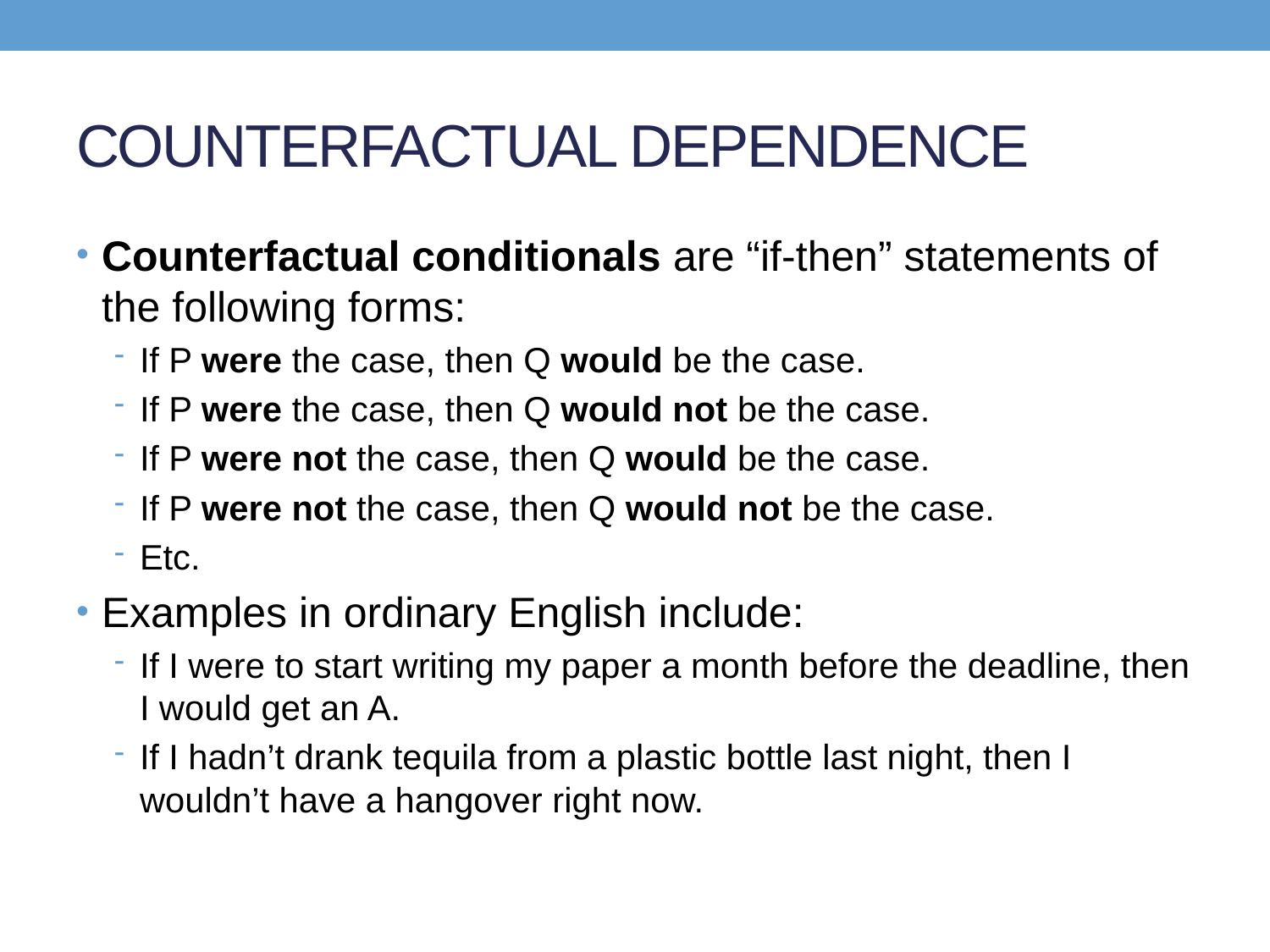

# COUNTERFACTUAL DEPENDENCE
Counterfactual conditionals are “if-then” statements of the following forms:
If P were the case, then Q would be the case.
If P were the case, then Q would not be the case.
If P were not the case, then Q would be the case.
If P were not the case, then Q would not be the case.
Etc.
Examples in ordinary English include:
If I were to start writing my paper a month before the deadline, then I would get an A.
If I hadn’t drank tequila from a plastic bottle last night, then I wouldn’t have a hangover right now.